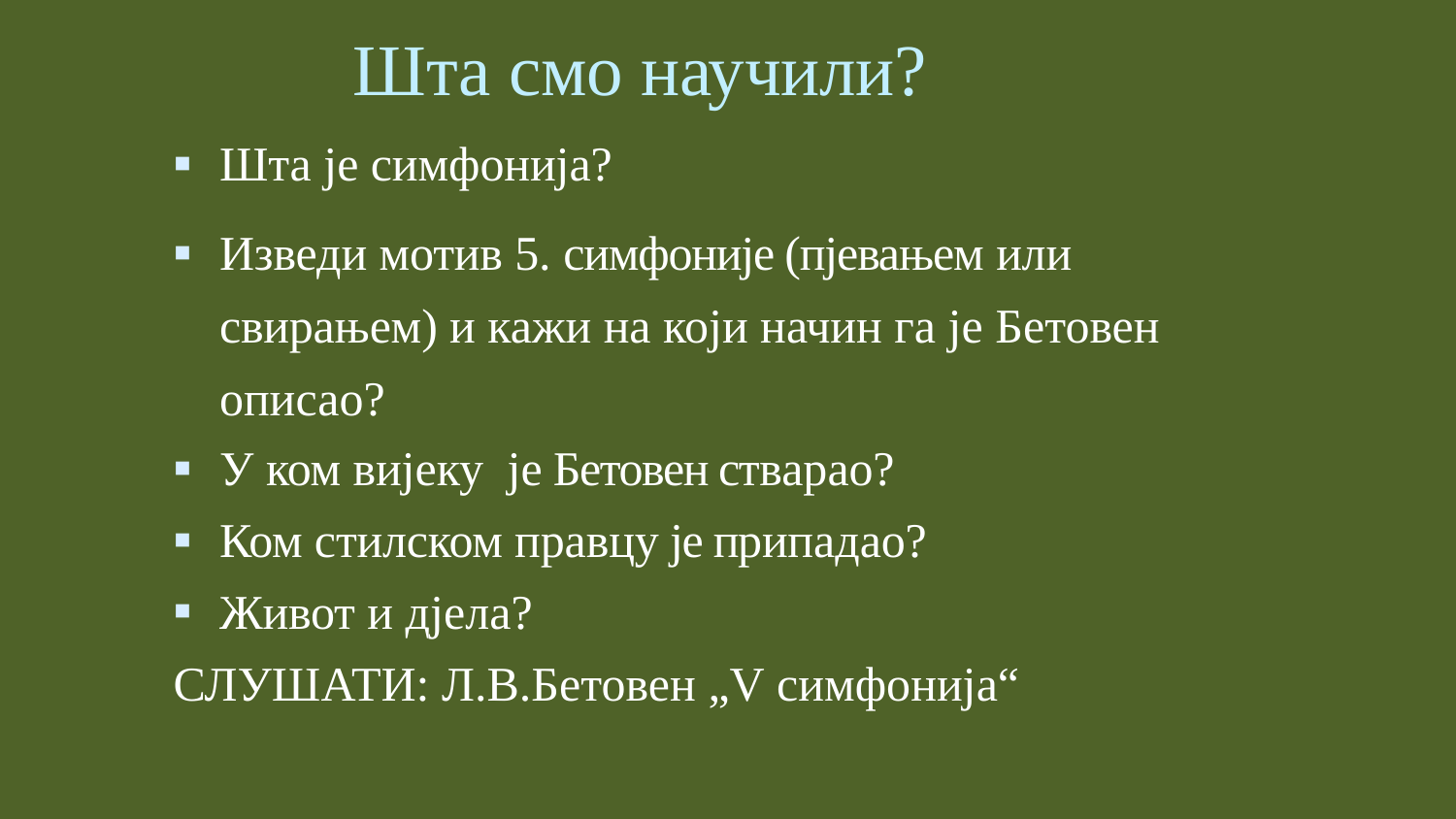

# Шта смо научили?
Шта је симфонија?
Изведи мотив 5. симфоније (пјевањем или  свирањем) и кажи на који начин га је Бетовен описао?
У ком вијеку  је Бетовен стварао?
Ком стилском правцу је припадао?
Живот и дјела?
СЛУШАТИ: Л.В.Бетовен „V симфонија“